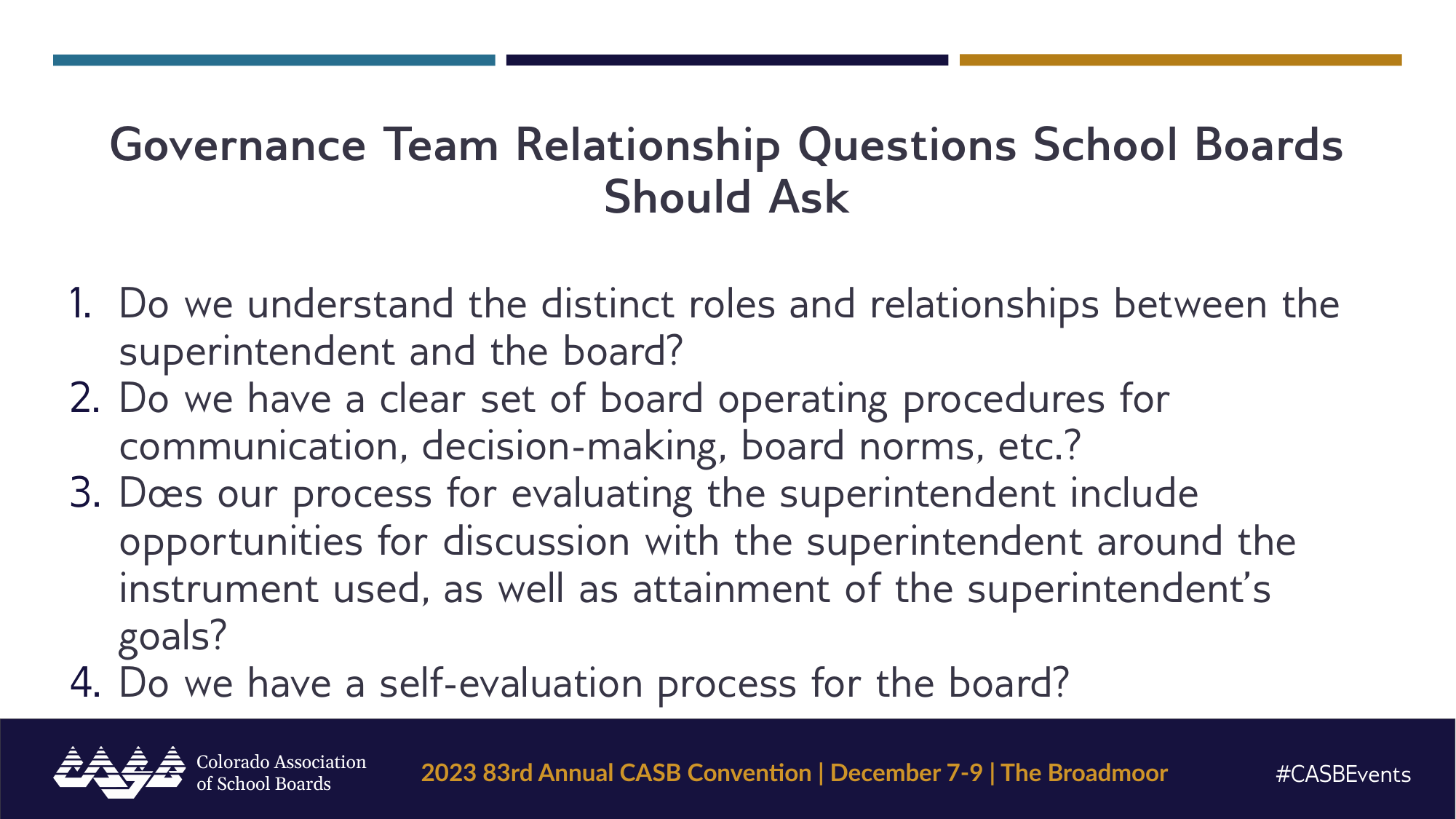

Governance Team Relationship Questions School Boards Should Ask

Do we understand the distinct roles and relationships between the superintendent and the board?
Do we have a clear set of board operating procedures for communication, decision-making, board norms, etc.?
Does our process for evaluating the superintendent include opportunities for discussion with the superintendent around the instrument used, as well as attainment of the superintendent’s goals?
Do we have a self-evaluation process for the board?